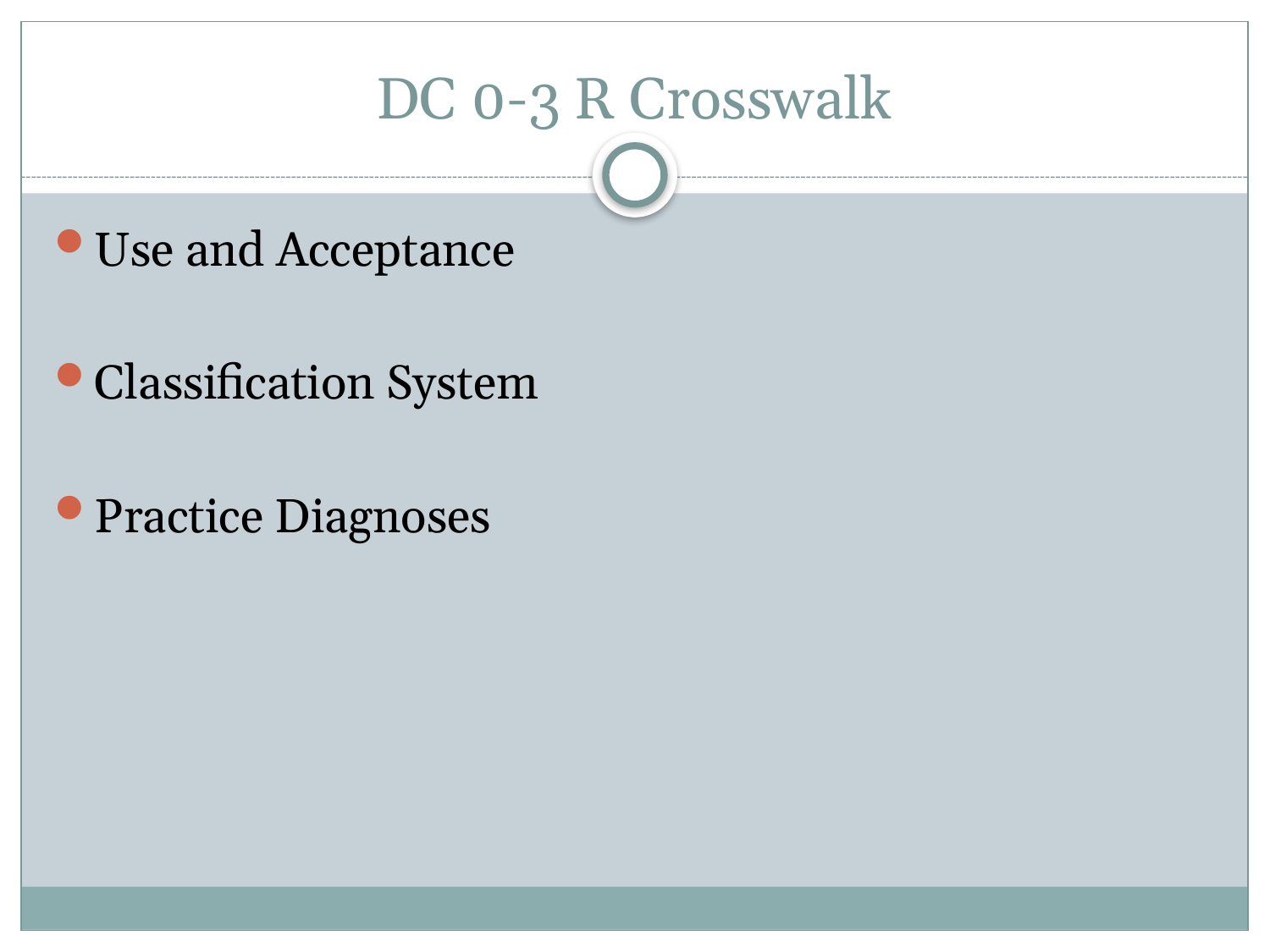

# DC 0-3 R Crosswalk
Use and Acceptance

Classification System

Practice Diagnoses